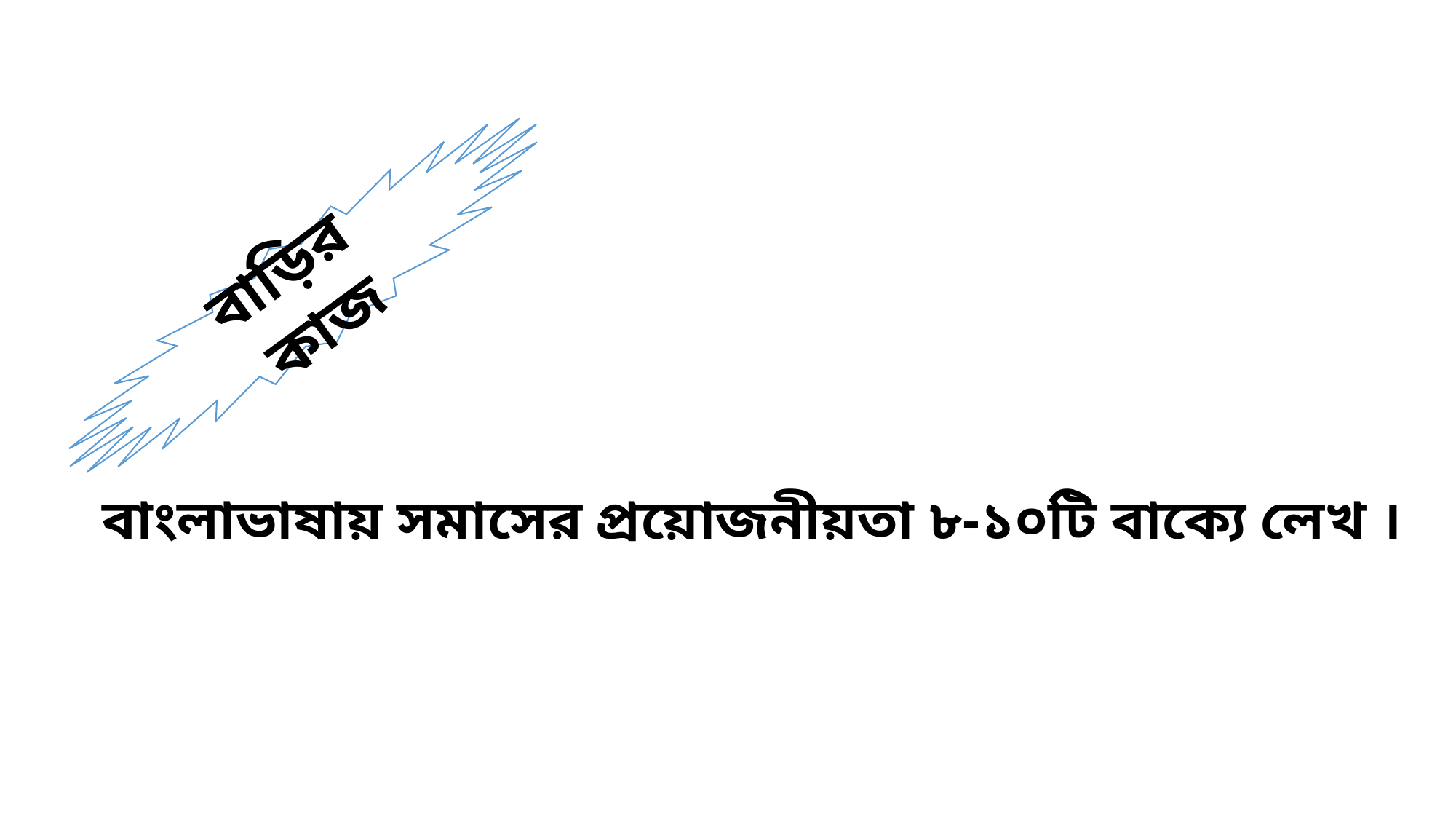

বাড়ির  কাজ
বাংলাভাষায় সমাসের প্রয়োজনীয়তা ৮-১০টি বাক্যে লেখ ।